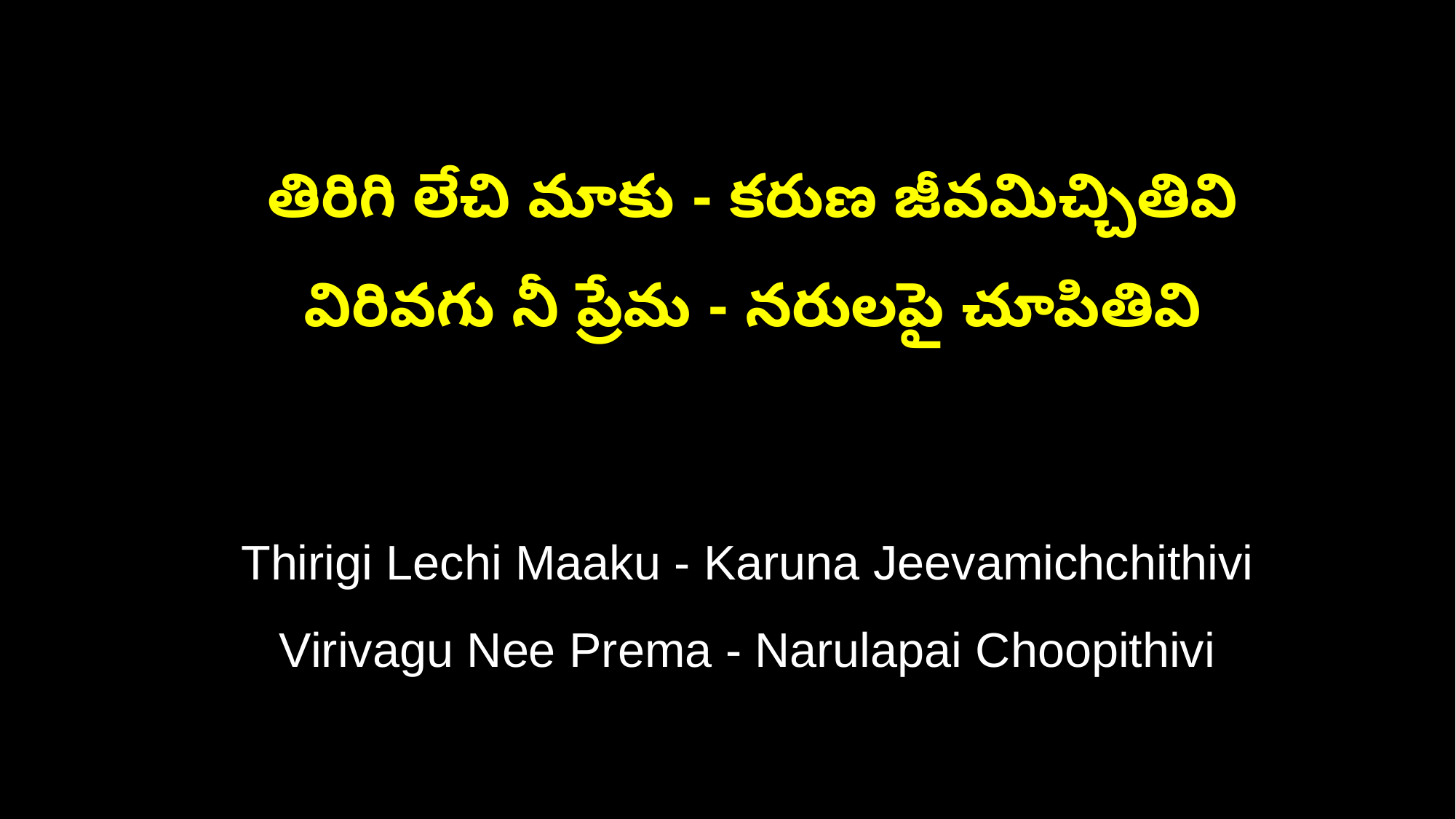

తిరిగి లేచి మాకు - కరుణ జీవమిచ్చితివి
   విరివగు నీ ప్రేమ - నరులపై చూపితివి
   Thirigi Lechi Maaku - Karuna Jeevamichchithivi
   Virivagu Nee Prema - Narulapai Choopithivi